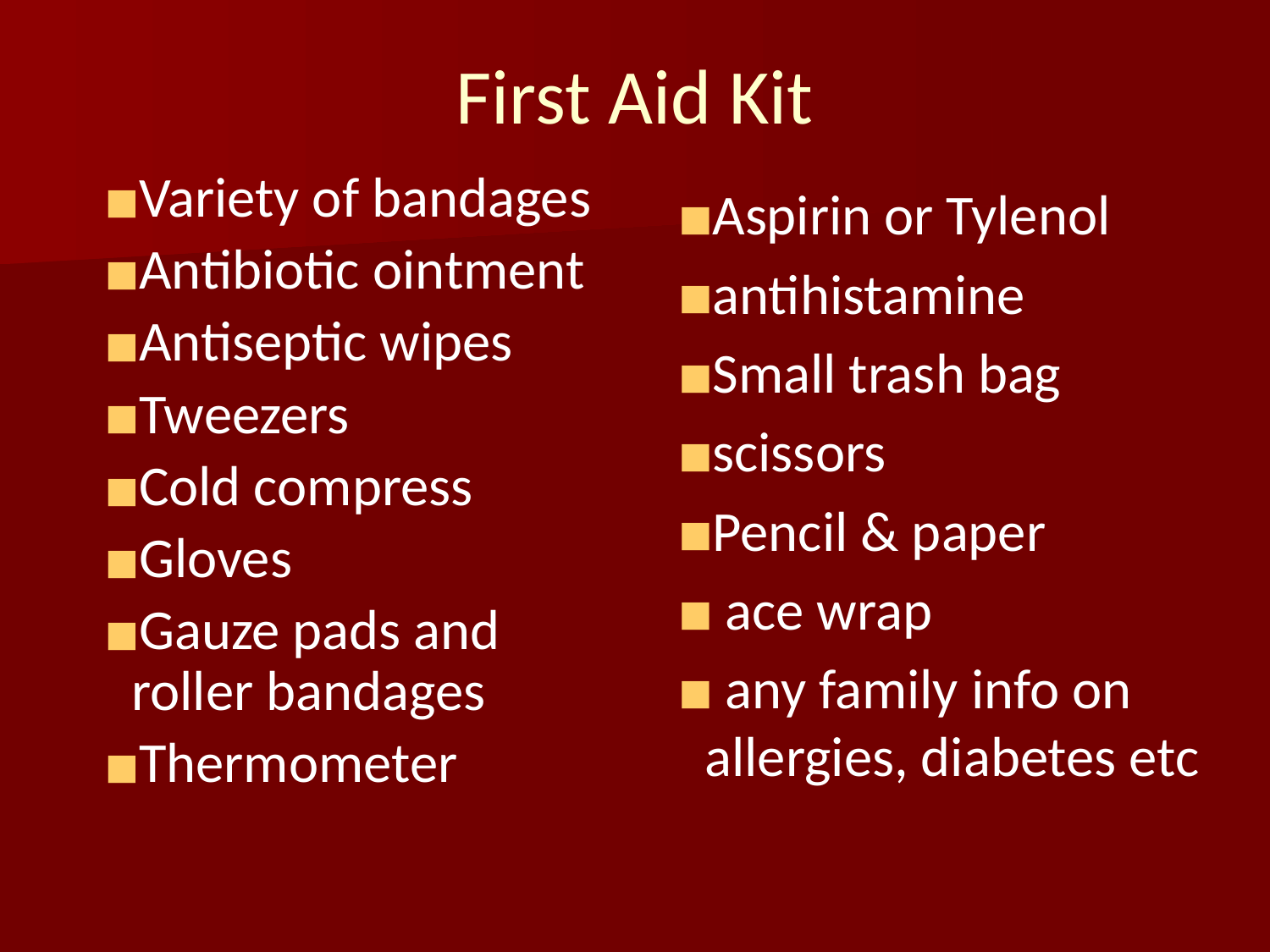

# First Aid Kit
Variety of bandages
Antibiotic ointment
Antiseptic wipes
Tweezers
Cold compress
Gloves
Gauze pads and roller bandages
Thermometer

Aspirin or Tylenol
antihistamine
Small trash bag
scissors
Pencil & paper
 ace wrap
 any family info on allergies, diabetes etc